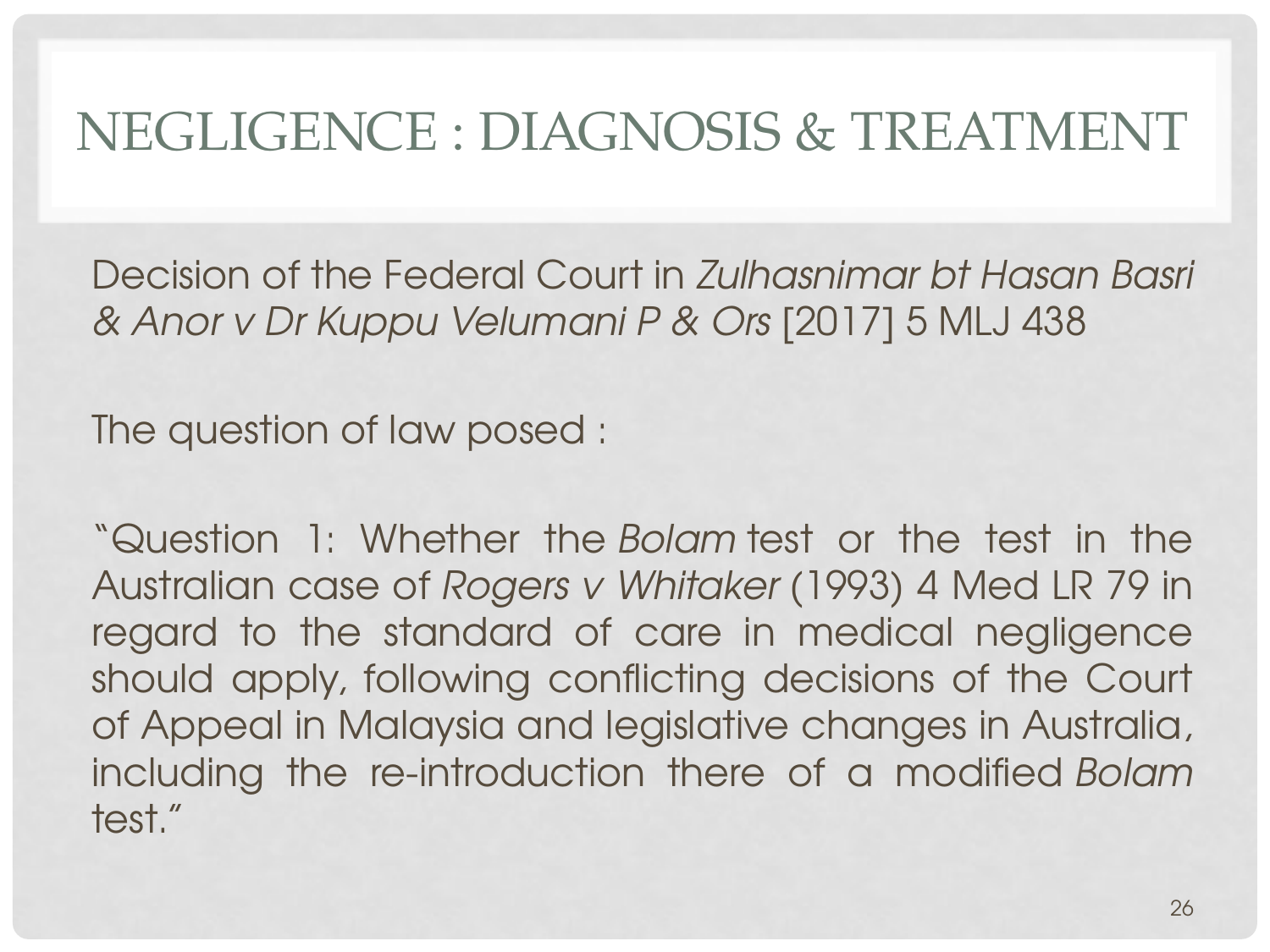

# Negligence : diagnosis & treatment
Decision of the Federal Court in Zulhasnimar bt Hasan Basri & Anor v Dr Kuppu Velumani P & Ors [2017] 5 MLJ 438

The question of law posed :

“Question 1: Whether the Bolam test or the test in the Australian case of Rogers v Whitaker (1993) 4 Med LR 79 in regard to the standard of care in medical negligence should apply, following conflicting decisions of the Court of Appeal in Malaysia and legislative changes in Australia, including the re-introduction there of a modified Bolam test.”

26